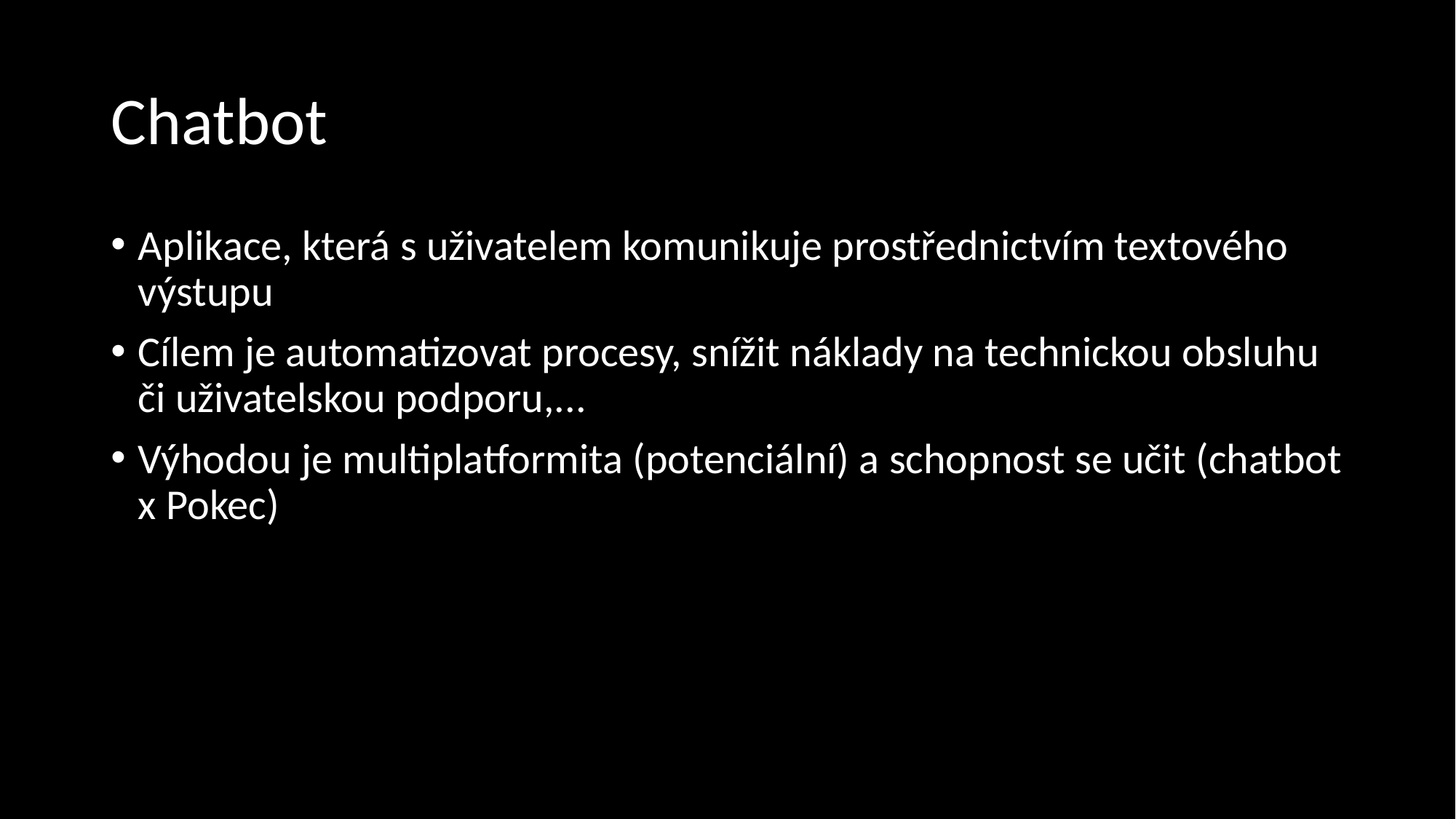

# Chatbot
Aplikace, která s uživatelem komunikuje prostřednictvím textového výstupu
Cílem je automatizovat procesy, snížit náklady na technickou obsluhu či uživatelskou podporu,...
Výhodou je multiplatformita (potenciální) a schopnost se učit (chatbot x Pokec)